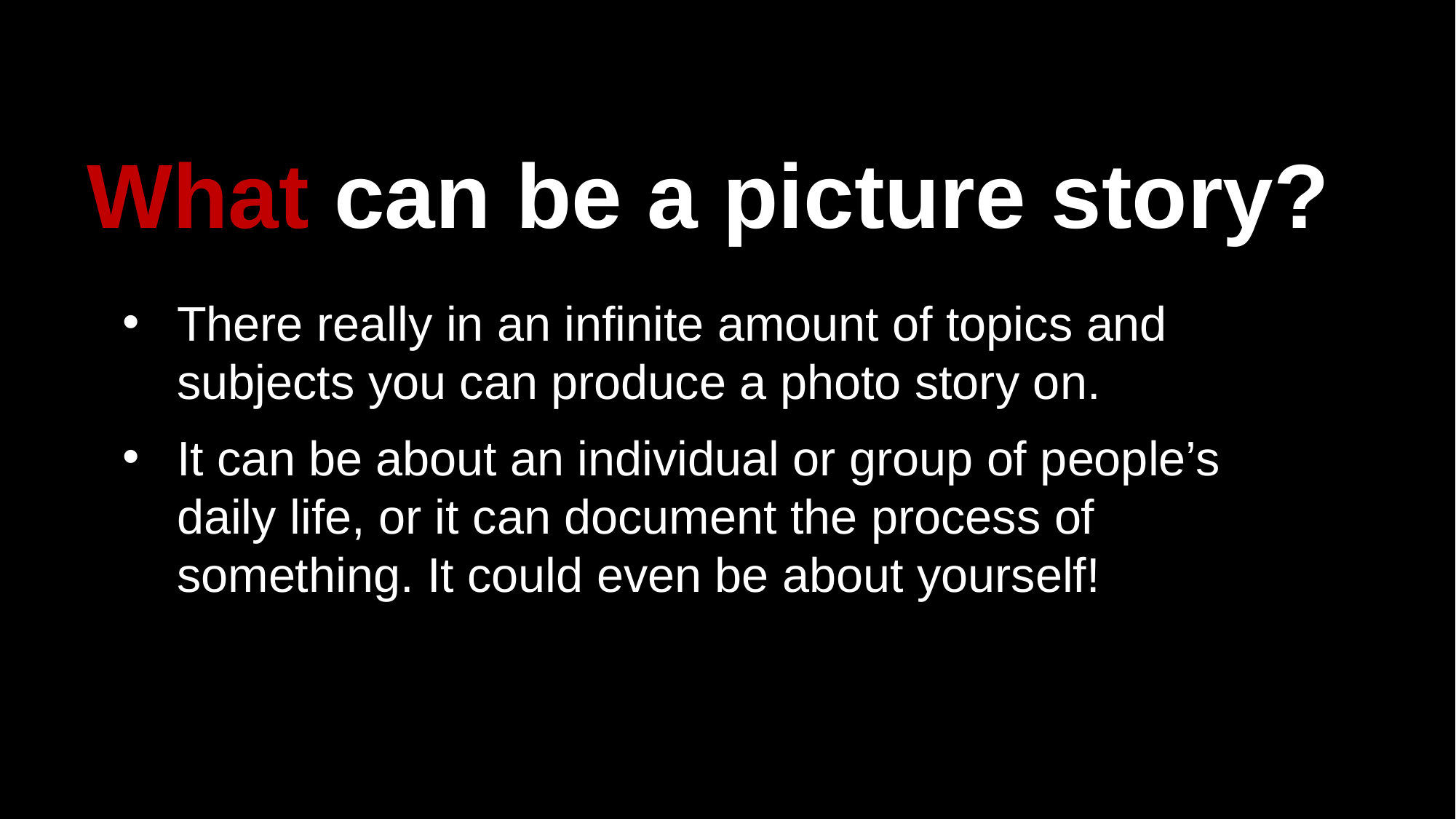

# What can be a picture story?
There really in an infinite amount of topics and subjects you can produce a photo story on.
It can be about an individual or group of people’s daily life, or it can document the process of something. It could even be about yourself!